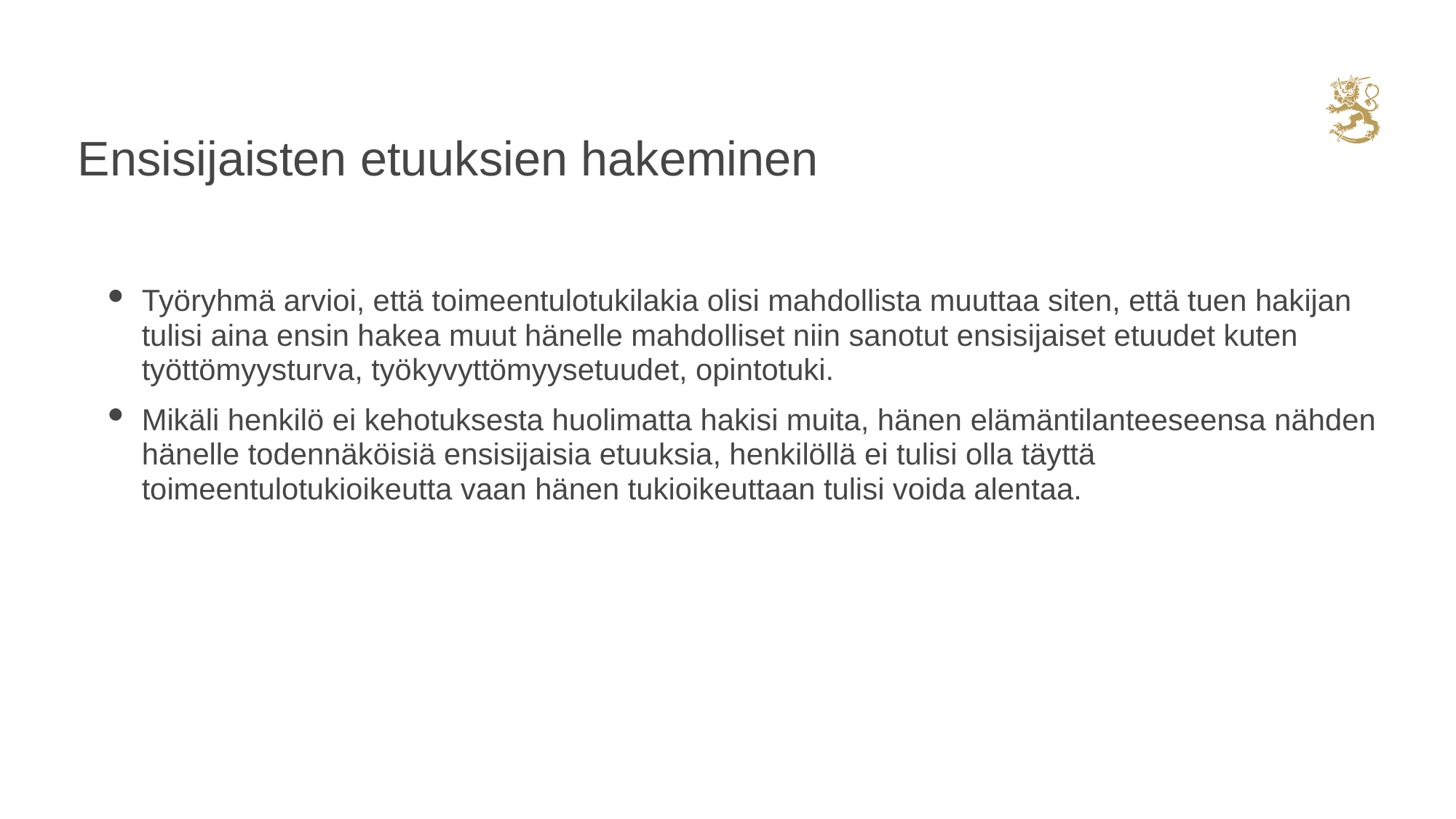

# Ensisijaisten etuuksien hakeminen

Työryhmä arvioi, että toimeentulotukilakia olisi mahdollista muuttaa siten, että tuen hakijan tulisi aina ensin hakea muut hänelle mahdolliset niin sanotut ensisijaiset etuudet kuten työttömyysturva, työkyvyttömyysetuudet, opintotuki.
Mikäli henkilö ei kehotuksesta huolimatta hakisi muita, hänen elämäntilanteeseensa nähden hänelle todennäköisiä ensisijaisia etuuksia, henkilöllä ei tulisi olla täyttä toimeentulotukioikeutta vaan hänen tukioikeuttaan tulisi voida alentaa.